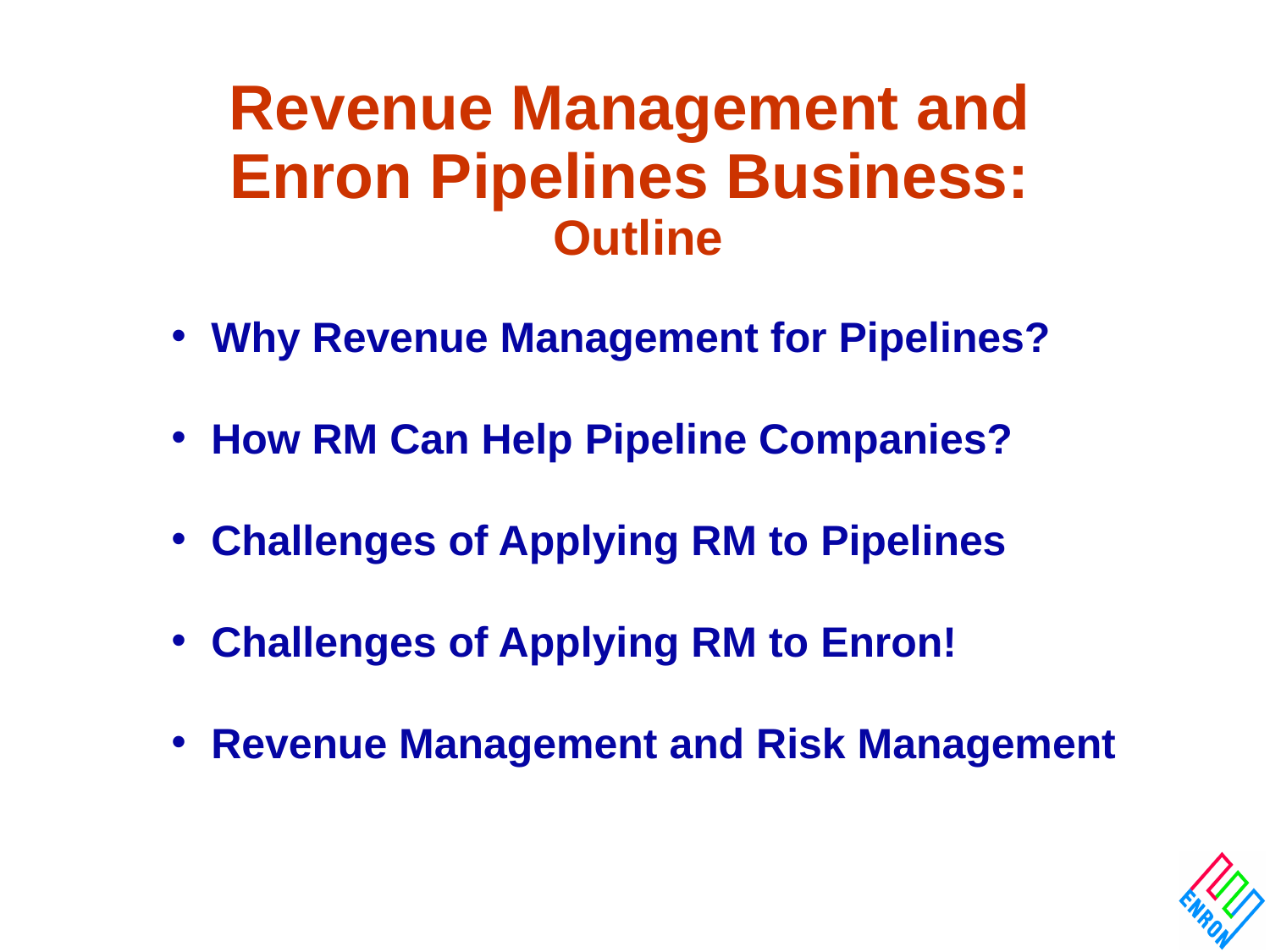

# Revenue Management and Enron Pipelines Business: Outline
Why Revenue Management for Pipelines?

How RM Can Help Pipeline Companies?

Challenges of Applying RM to Pipelines

Challenges of Applying RM to Enron!

Revenue Management and Risk Management
Omicron Options
2